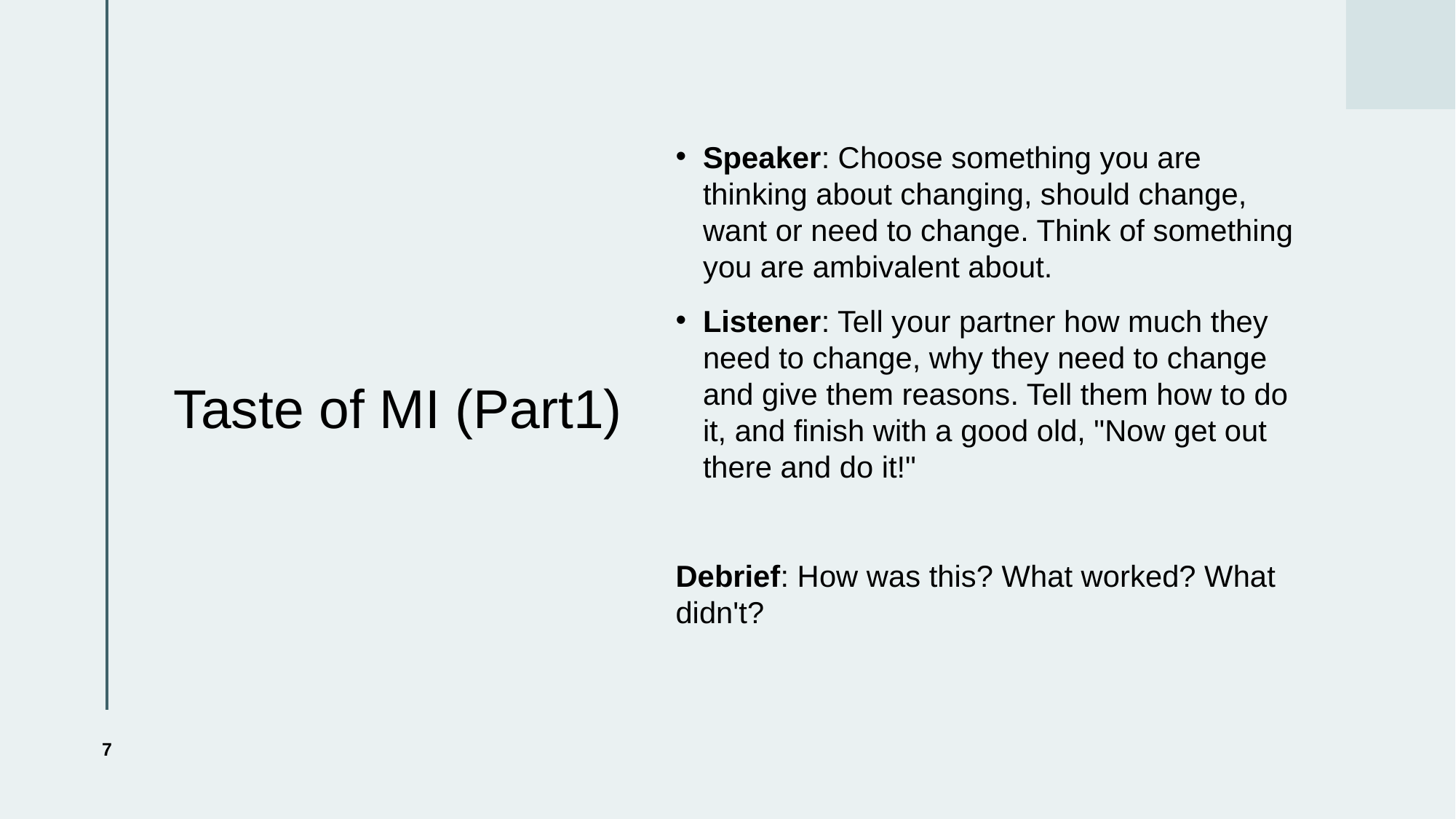

# Taste of MI (Part1)
Speaker: Choose something you are thinking about changing, should change, want or need to change. Think of something you are ambivalent about.
Listener: Tell your partner how much they need to change, why they need to change and give them reasons. Tell them how to do it, and finish with a good old, "Now get out there and do it!"

Debrief: How was this? What worked? What didn't?

7